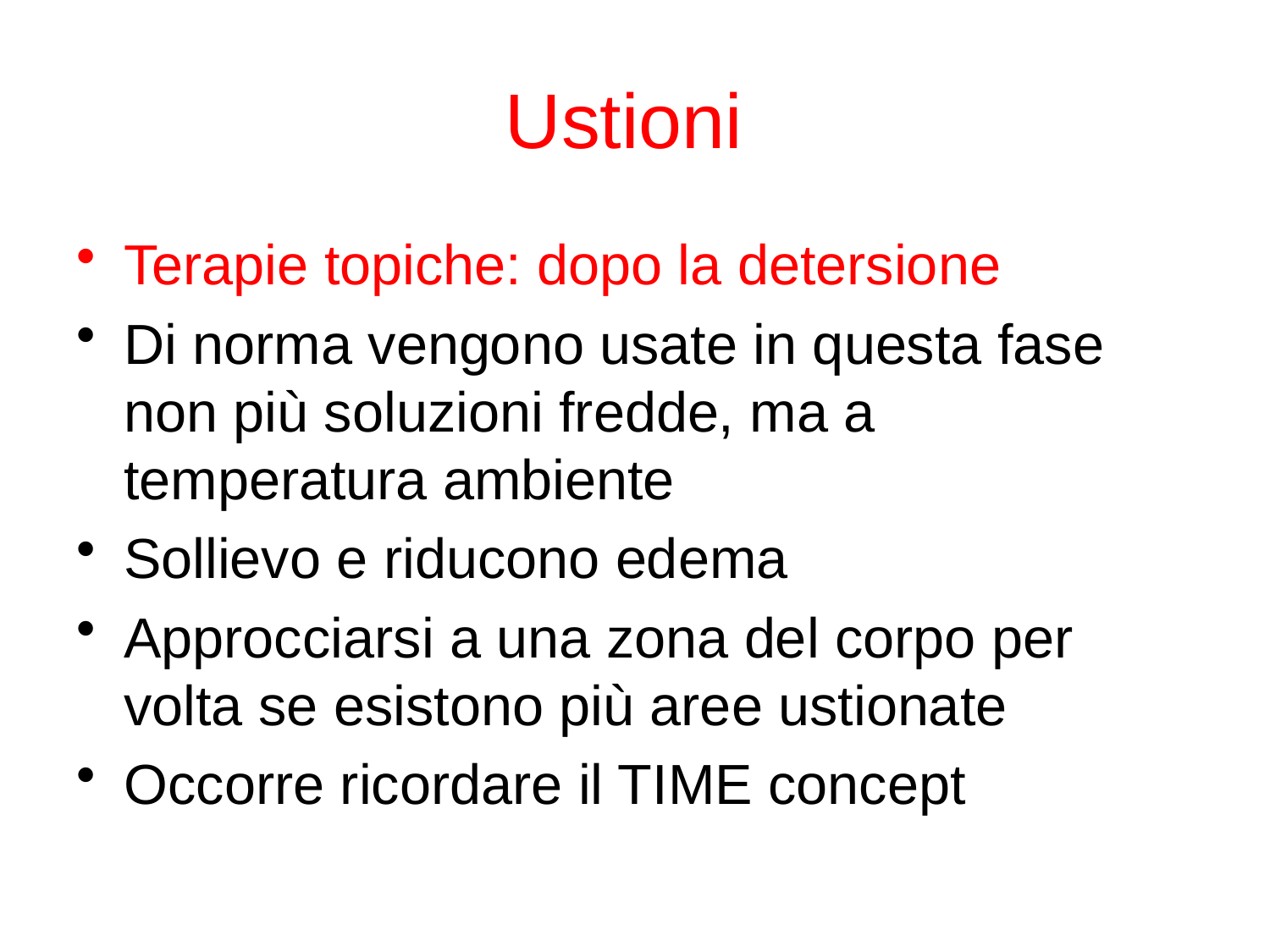

# Ustioni
Terapie topiche: dopo la detersione
Di norma vengono usate in questa fase non più soluzioni fredde, ma a temperatura ambiente
Sollievo e riducono edema
Approcciarsi a una zona del corpo per volta se esistono più aree ustionate
Occorre ricordare il TIME concept